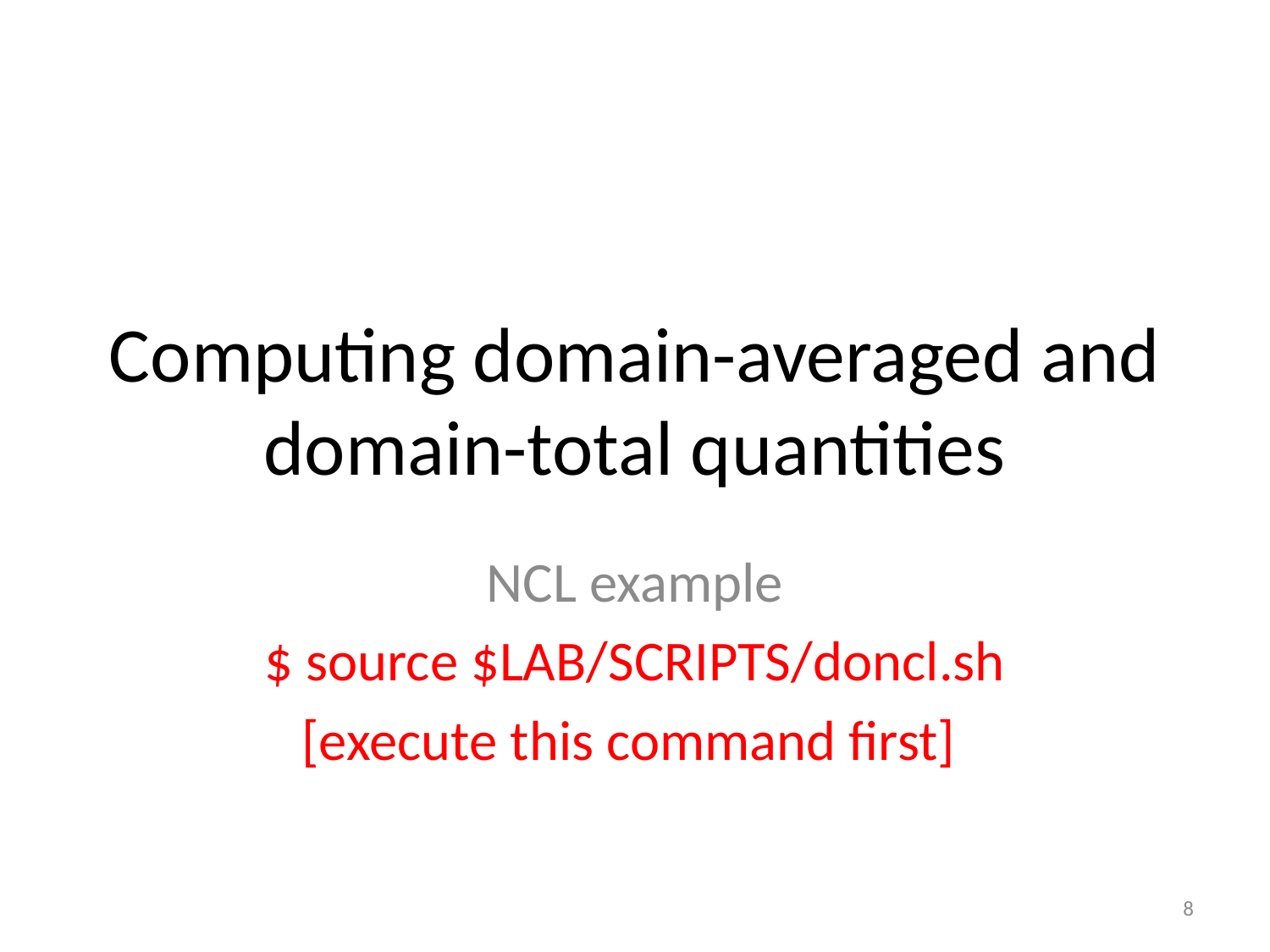

# Computing domain-averaged and domain-total quantities
NCL example
$ source $LAB/SCRIPTS/doncl.sh
[execute this command first]
8